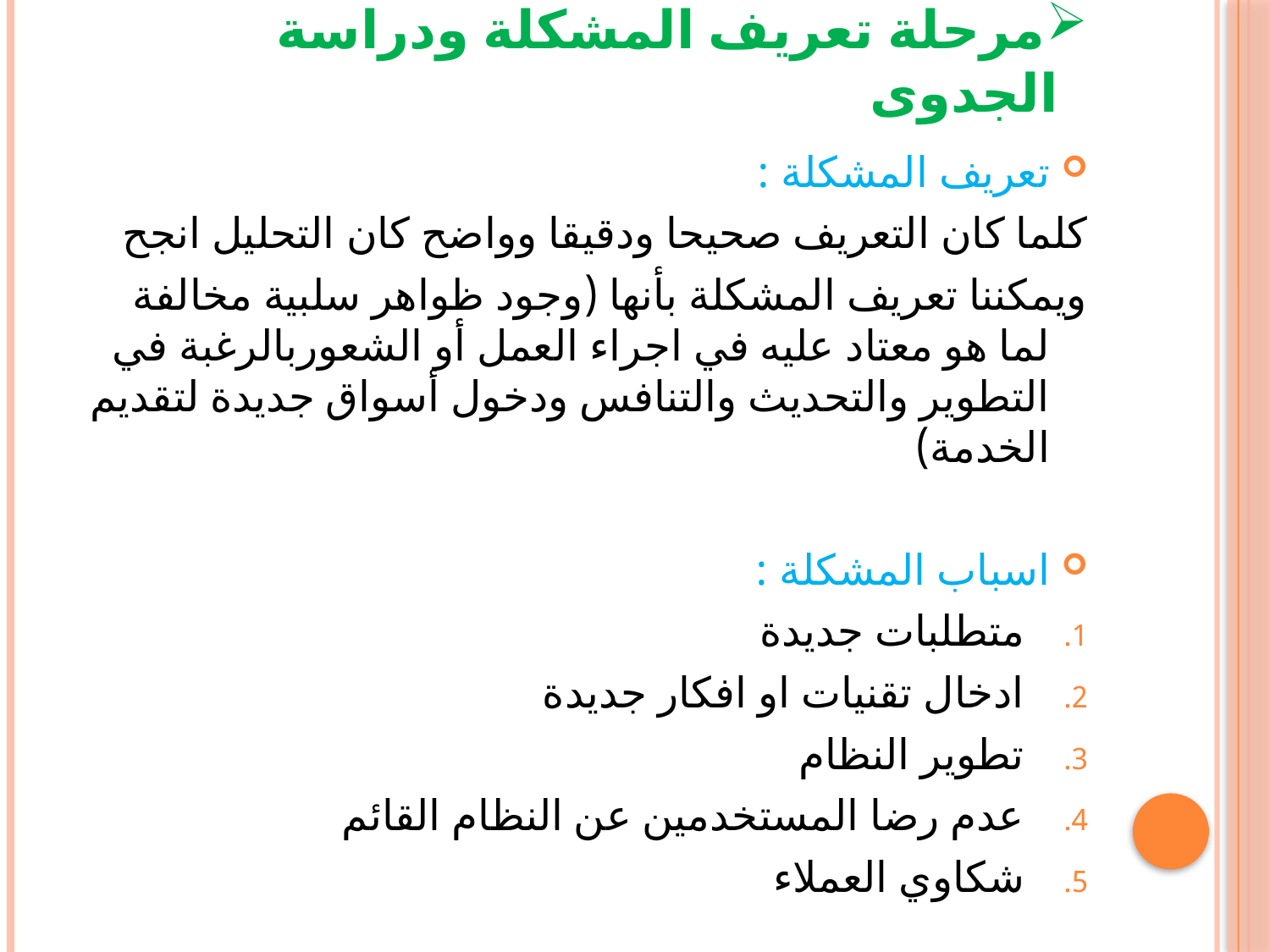

# مرحلة تعريف المشكلة ودراسة الجدوى
تعريف المشكلة :
كلما كان التعريف صحيحا ودقيقا وواضح كان التحليل انجح
ويمكننا تعريف المشكلة بأنها (وجود ظواهر سلبية مخالفة لما هو معتاد عليه في اجراء العمل أو الشعوربالرغبة في التطوير والتحديث والتنافس ودخول أسواق جديدة لتقديم الخدمة)

اسباب المشكلة :
متطلبات جديدة
ادخال تقنيات او افكار جديدة
تطوير النظام
عدم رضا المستخدمين عن النظام القائم
شكاوي العملاء